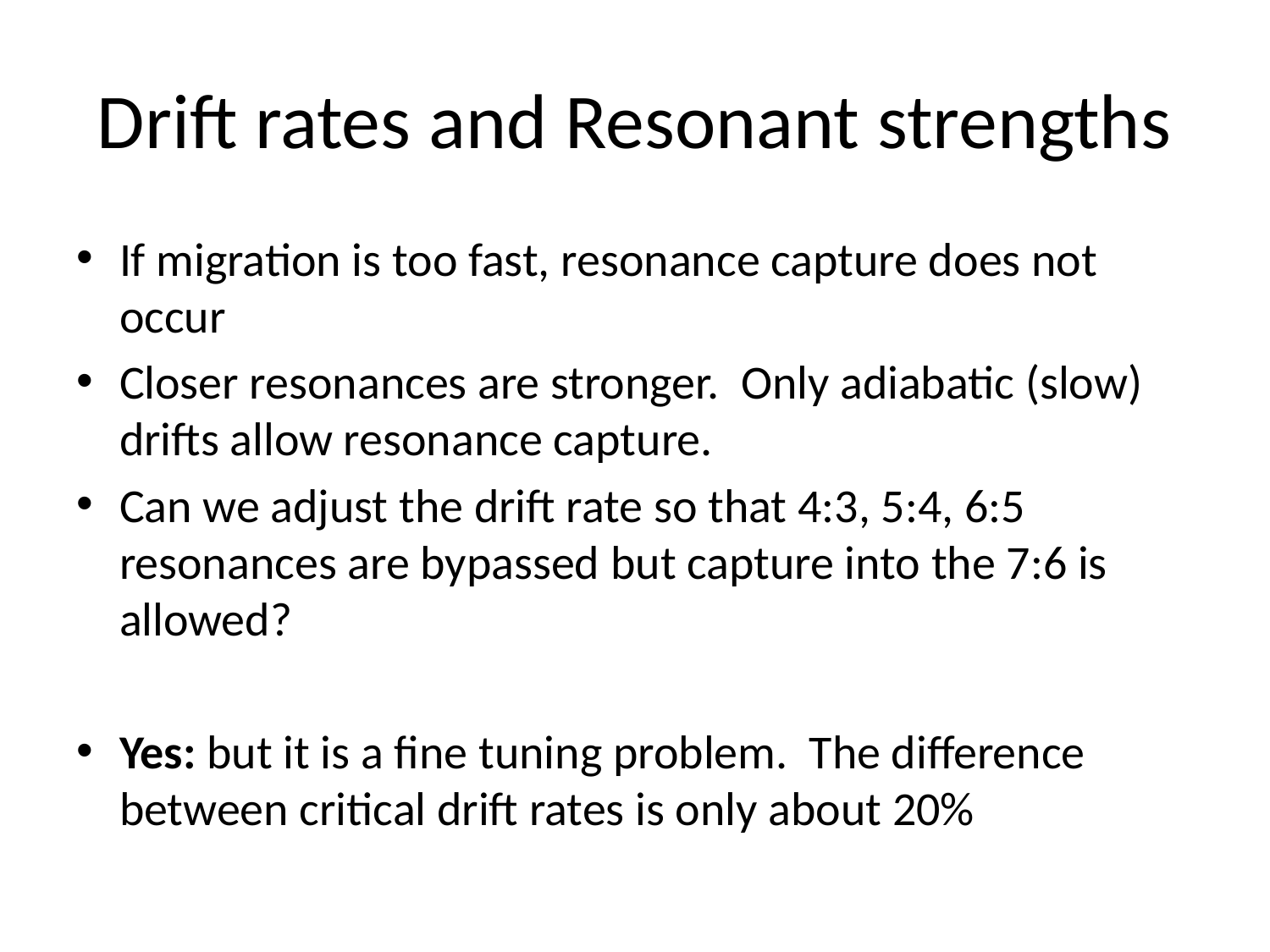

# Drift rates and Resonant strengths
If migration is too fast, resonance capture does not occur
Closer resonances are stronger.  Only adiabatic (slow) drifts allow resonance capture.
Can we adjust the drift rate so that 4:3, 5:4, 6:5 resonances are bypassed but capture into the 7:6 is allowed?

Yes: but it is a fine tuning problem.  The difference between critical drift rates is only about 20%